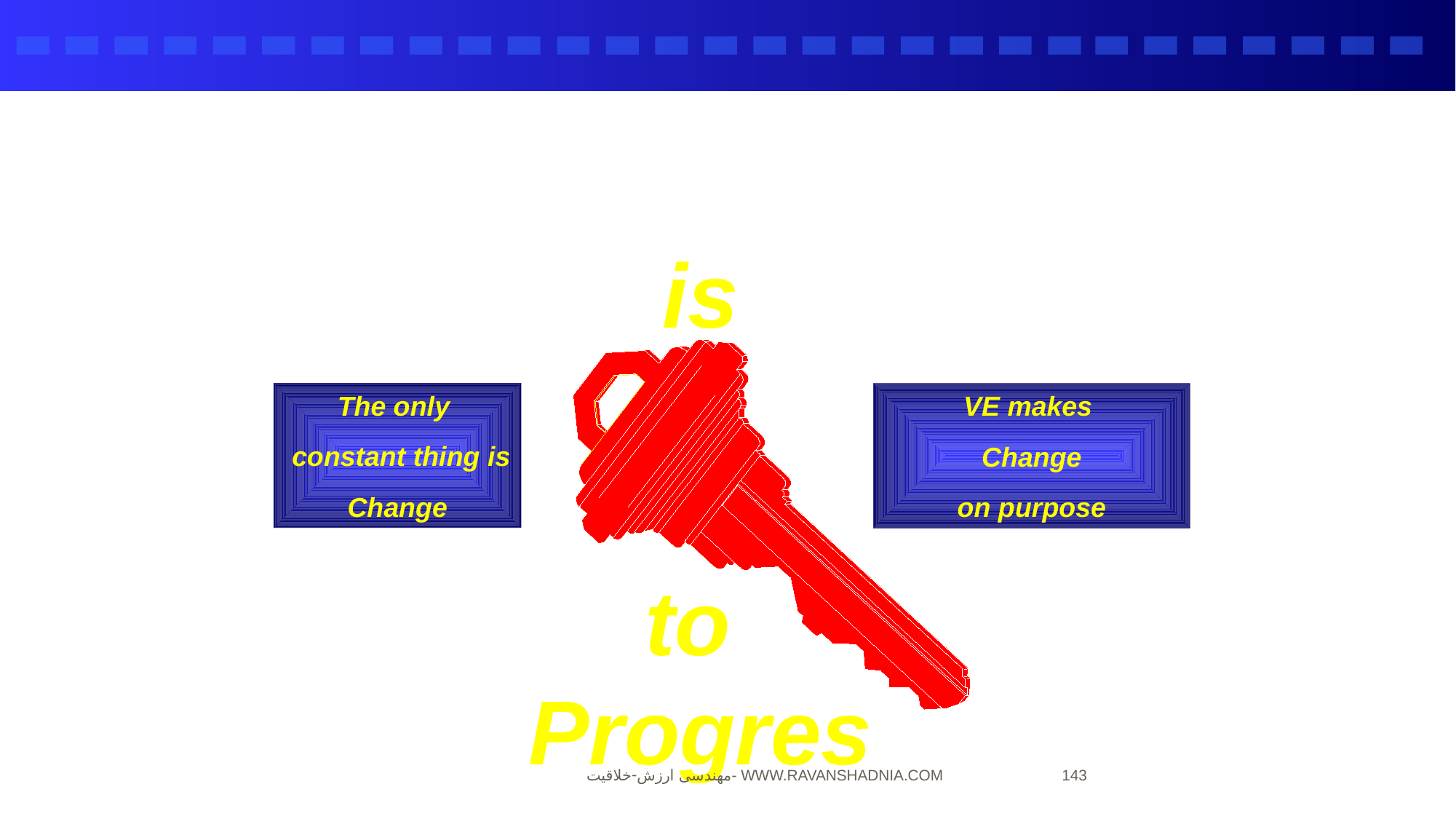

Change

is

to
Progress

The only
 constant thing is
Change
VE makes
Change
on purpose
مهندسی ارزش-خلاقیت- www.ravanshadnia.com
143